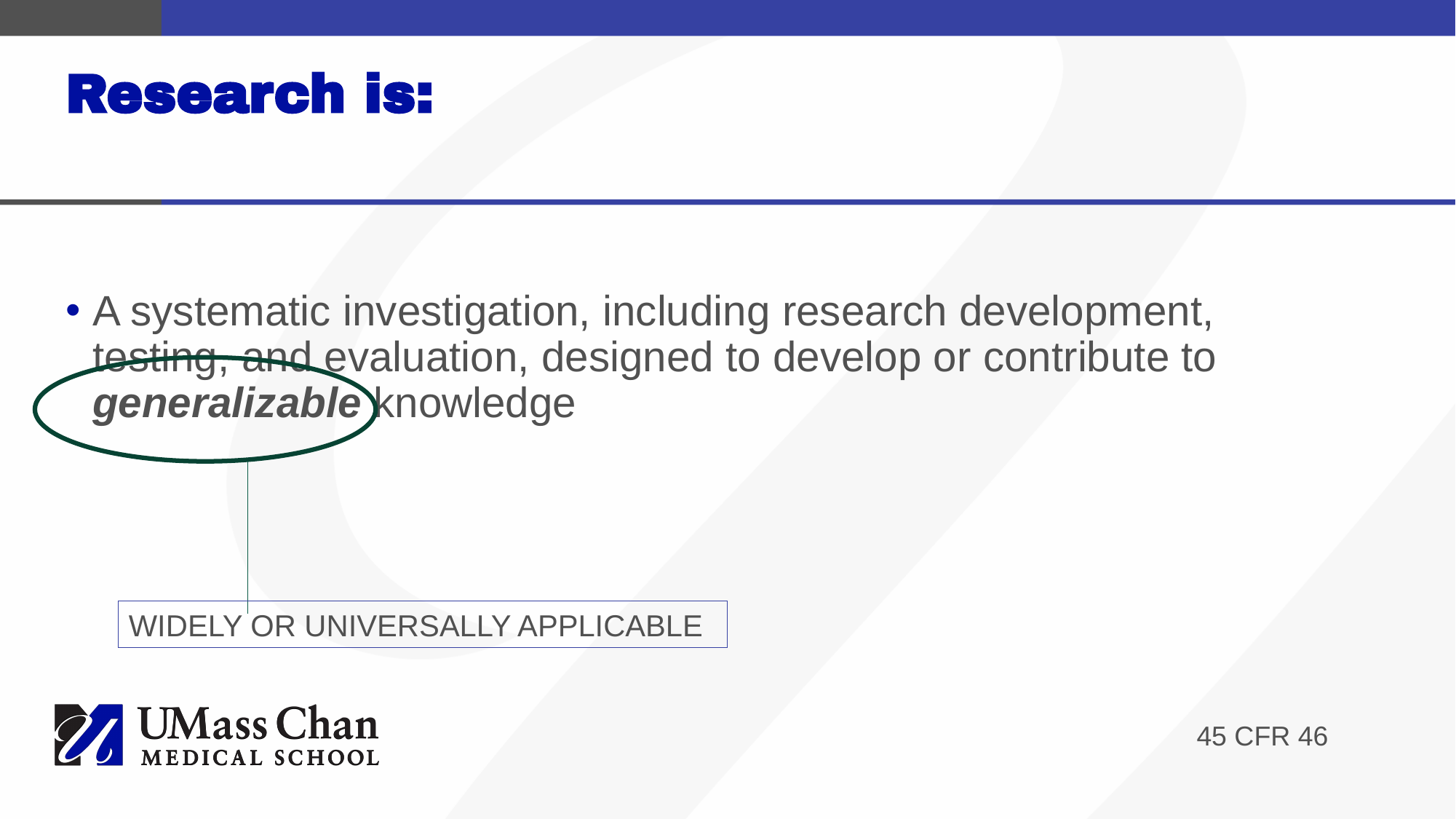

# Research is:

A systematic investigation, including research development, testing, and evaluation, designed to develop or contribute to generalizable knowledge

WIDELY OR UNIVERSALLY APPLICABLE
45 CFR 46